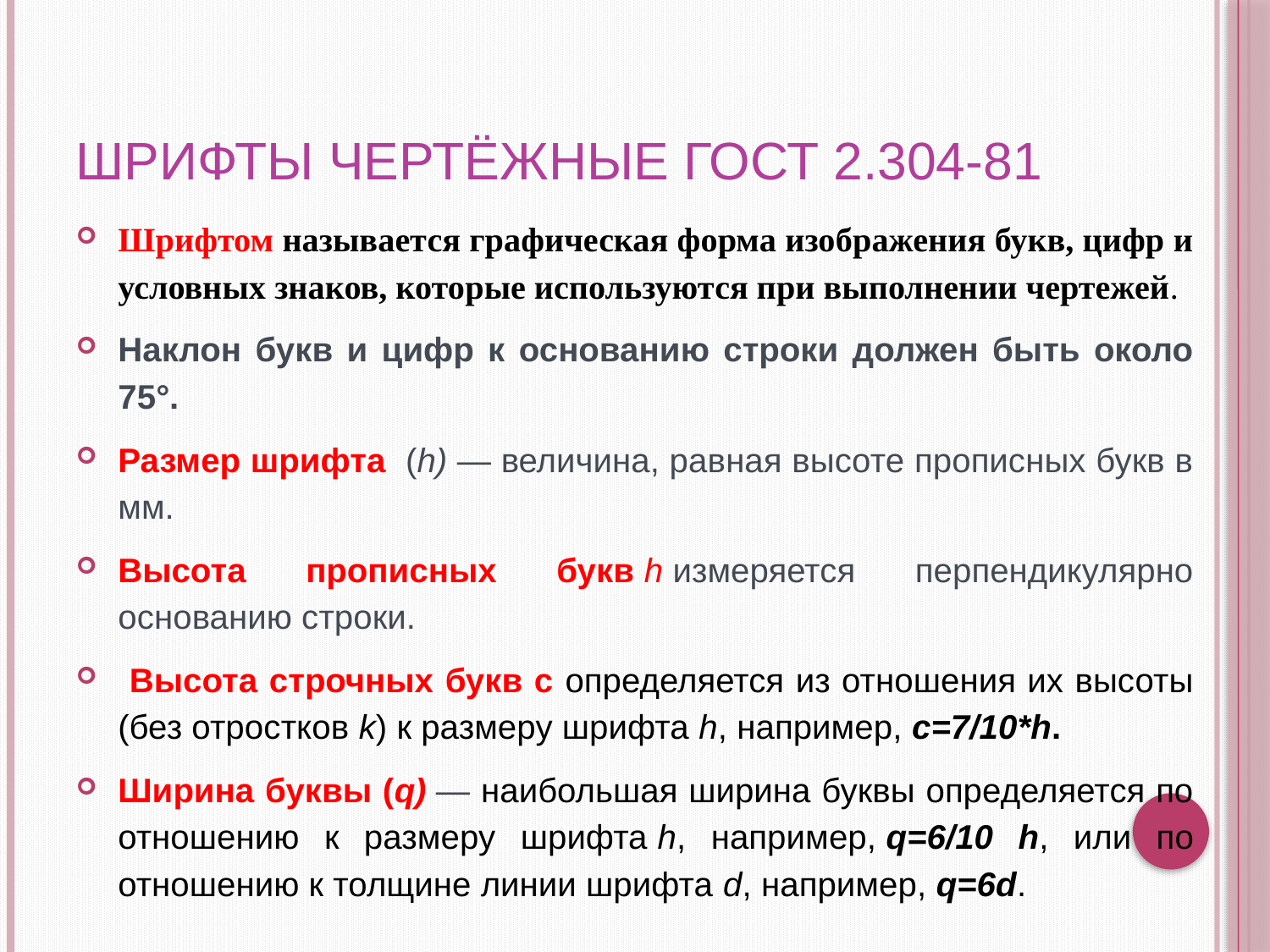

# Шрифты чертёжные ГОСТ 2.304-81
Шрифтом называется графическая форма изображения букв, цифр и условных знаков, которые используются при выполнении чертежей.
Наклон букв и цифр к основанию строки должен быть около 75°.
Размер шрифта  (h) — величина, равная высоте прописных букв в мм.
Высота прописных букв h измеряется перпендикулярно основанию строки.
 Высота строчных букв с определяется из отношения их высоты (без отростков k) к размеру шрифта h, например, с=7/10*h.
Ширина буквы (q) — наибольшая ширина буквы определяется по отношению к размеру шрифта h, например, q=6/10 h, или по отношению к толщине линии шрифта d, например, q=6d.